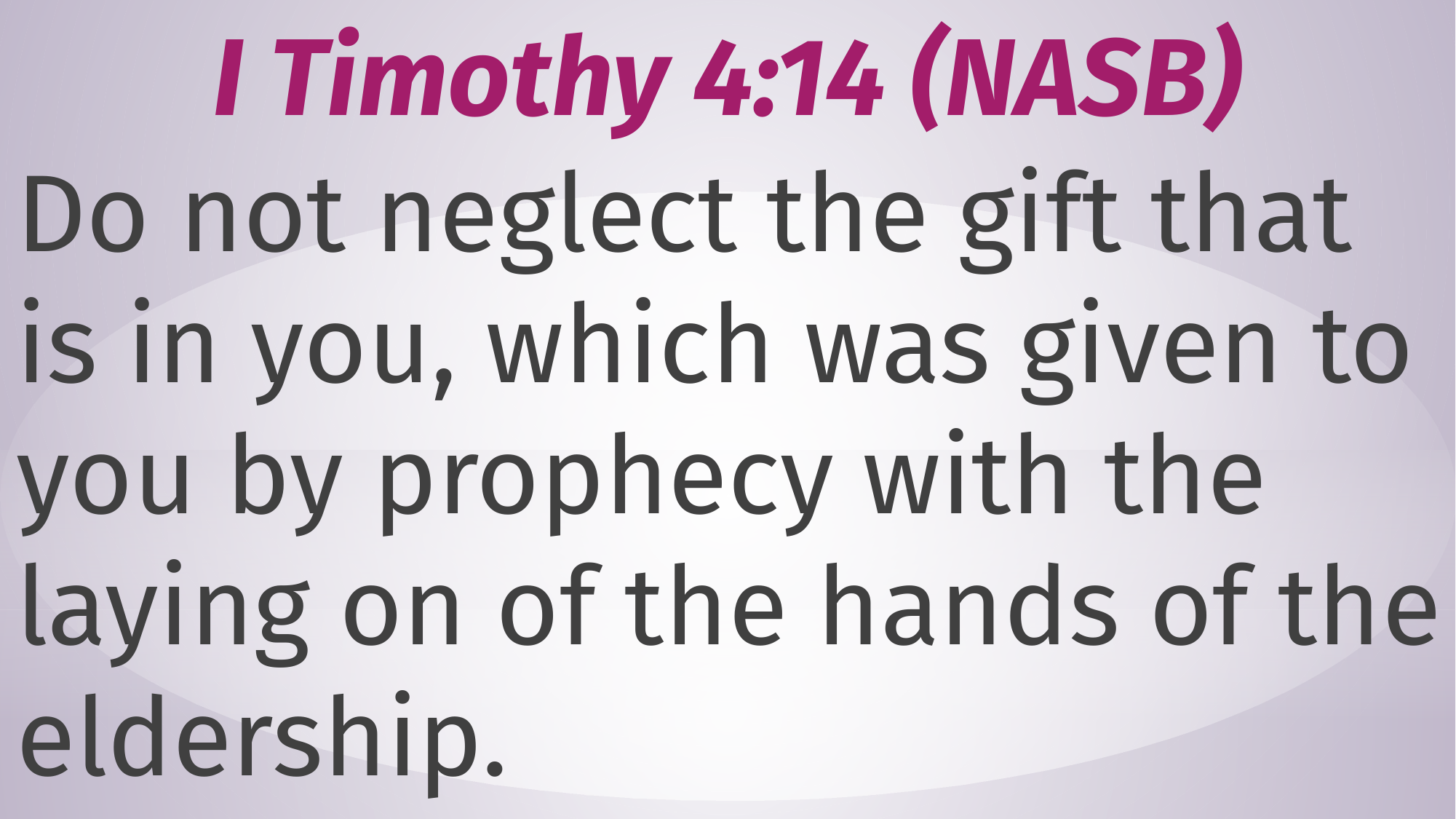

# I Timothy 4:14 (NASB)
Do not neglect the gift that is in you, which was given to you by prophecy with the laying on of the hands of the eldership.